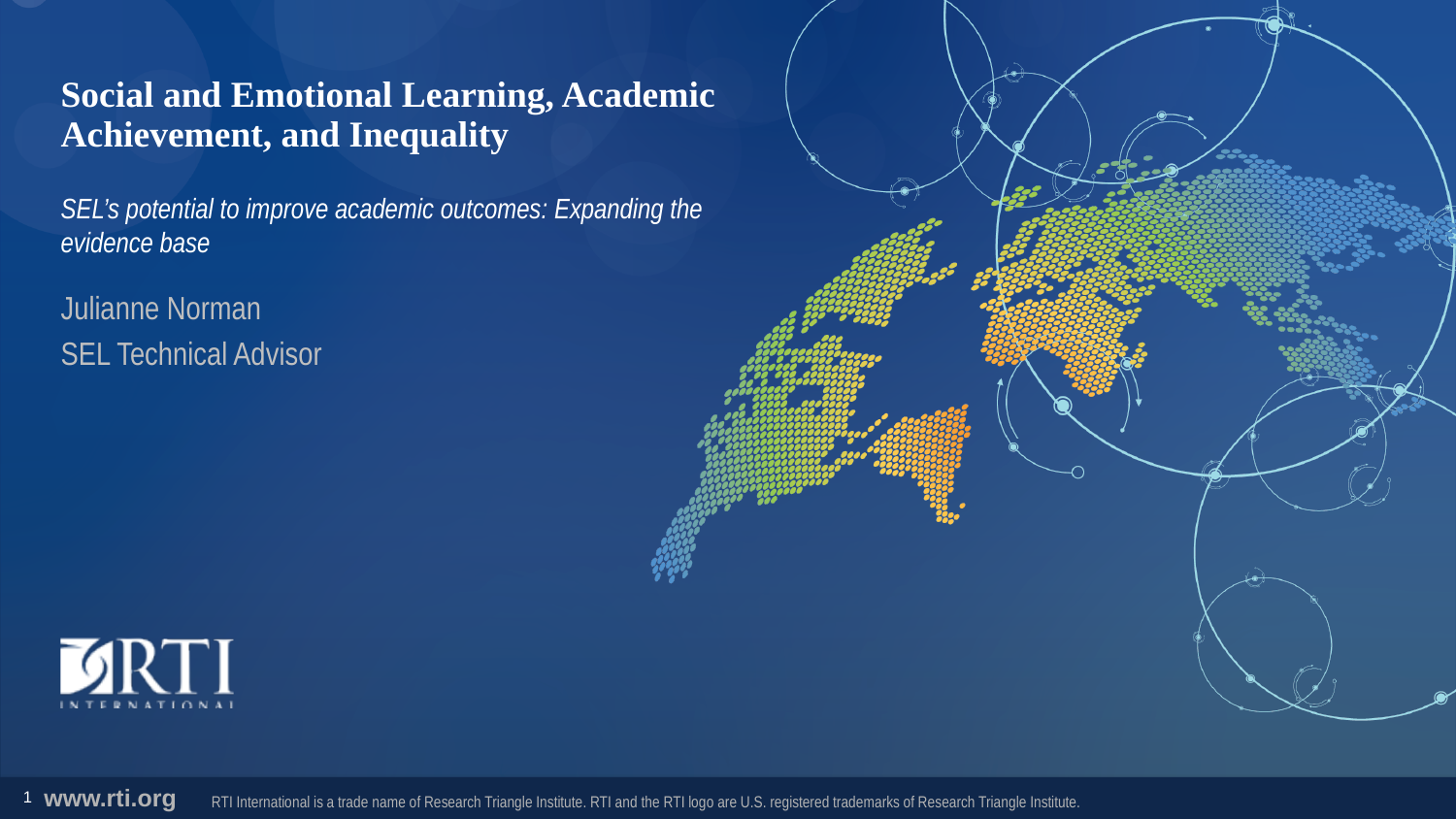

# Social and Emotional Learning, Academic Achievement, and Inequality
SEL’s potential to improve academic outcomes: Expanding the evidence base
Julianne Norman
SEL Technical Advisor
1